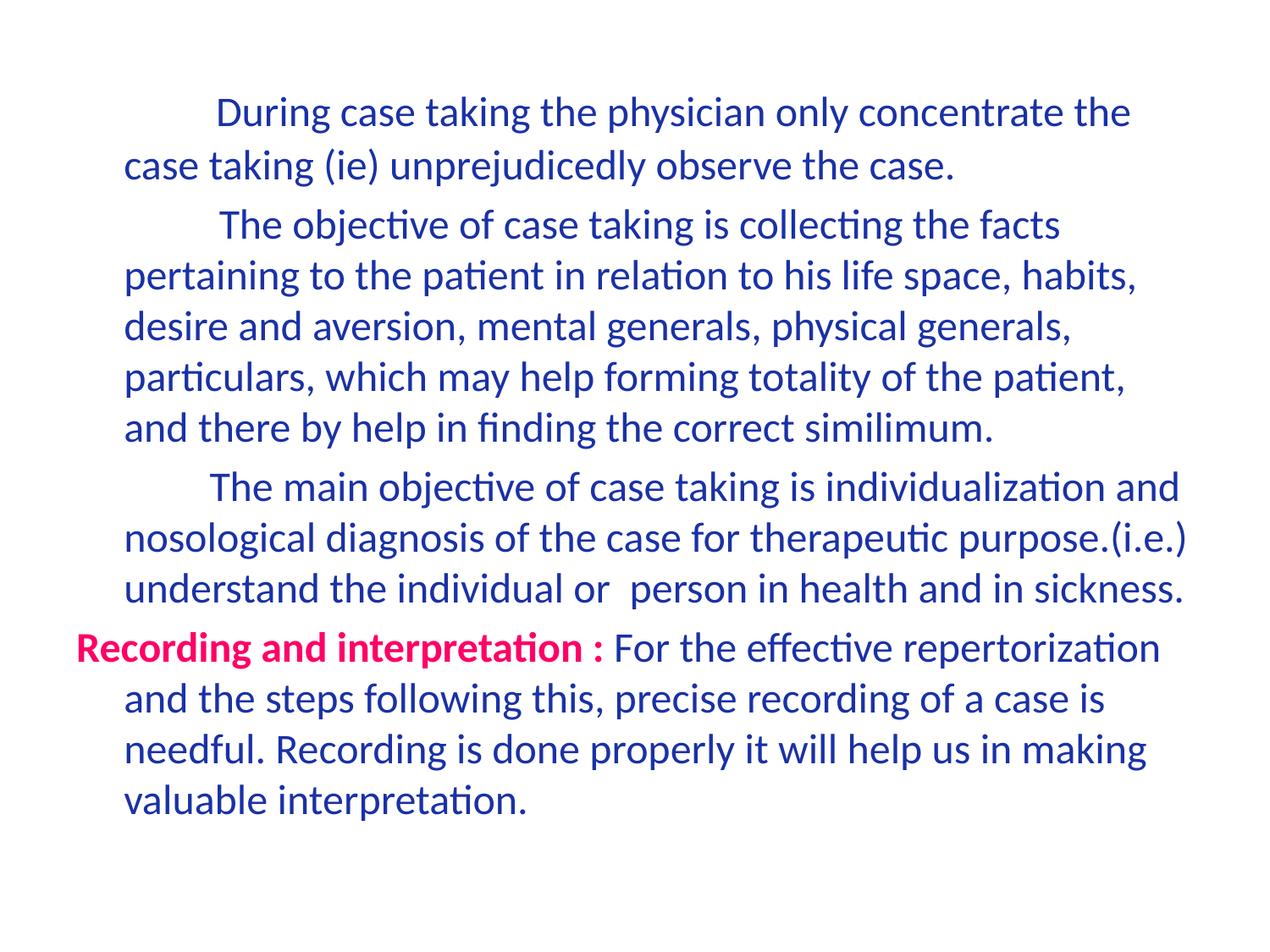

During case taking the physician only concentrate the case taking (ie) unprejudicedly observe the case.
               The objective of case taking is collecting the facts pertaining to the patient in relation to his life space, habits, desire and aversion, mental generals, physical generals, particulars, which may help forming totality of the patient, and there by help in finding the correct similimum.
              The main objective of case taking is individualization and nosological diagnosis of the case for therapeutic purpose.(i.e.) understand the individual or  person in health and in sickness.
Recording and interpretation : For the effective repertorization and the steps following this, precise recording of a case is needful. Recording is done properly it will help us in making valuable interpretation.